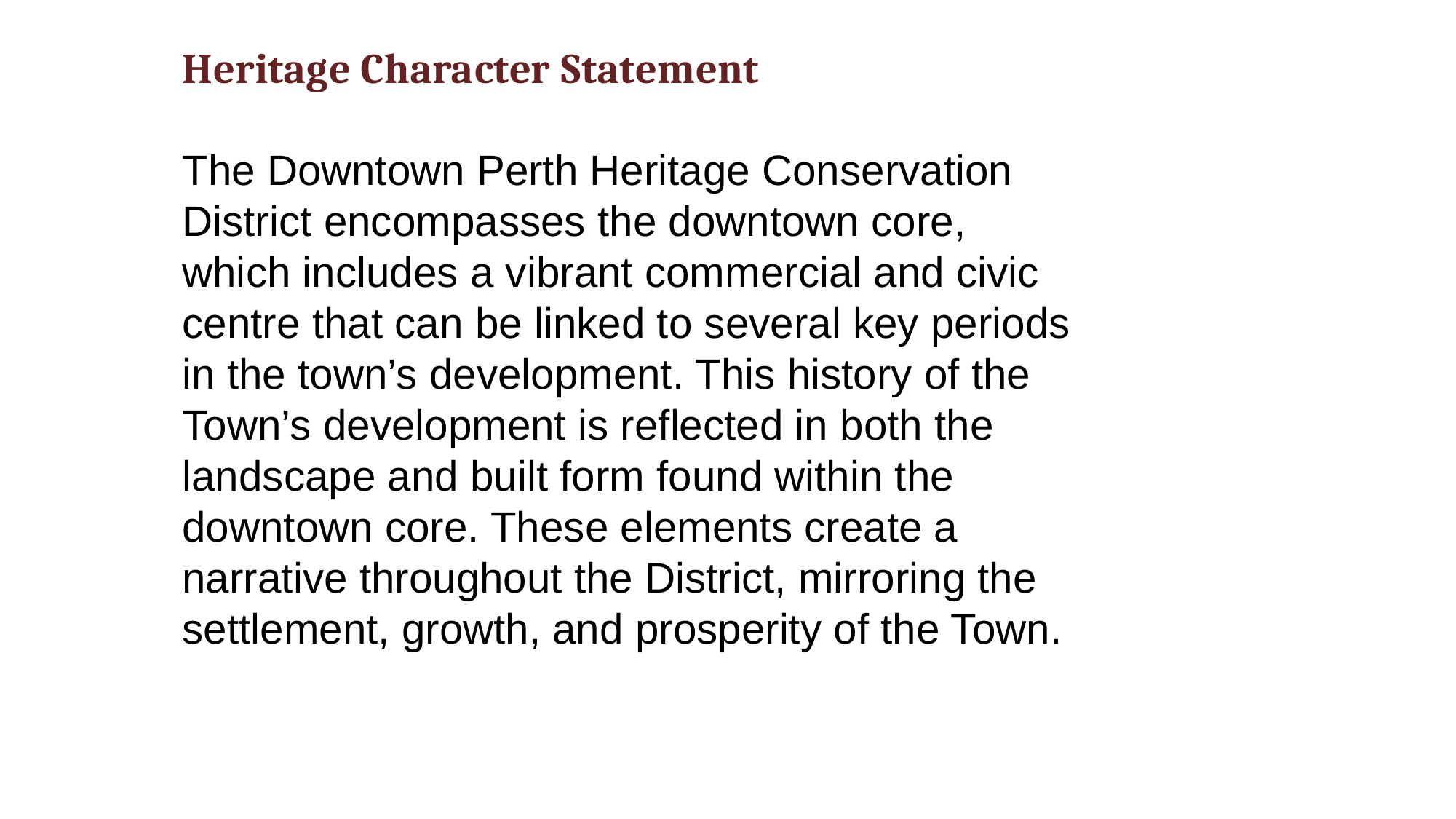

Heritage Character Statement

The Downtown Perth Heritage Conservation District encompasses the downtown core, which includes a vibrant commercial and civic centre that can be linked to several key periods in the town’s development. This history of the Town’s development is reflected in both the landscape and built form found within the downtown core. These elements create a narrative throughout the District, mirroring the settlement, growth, and prosperity of the Town.